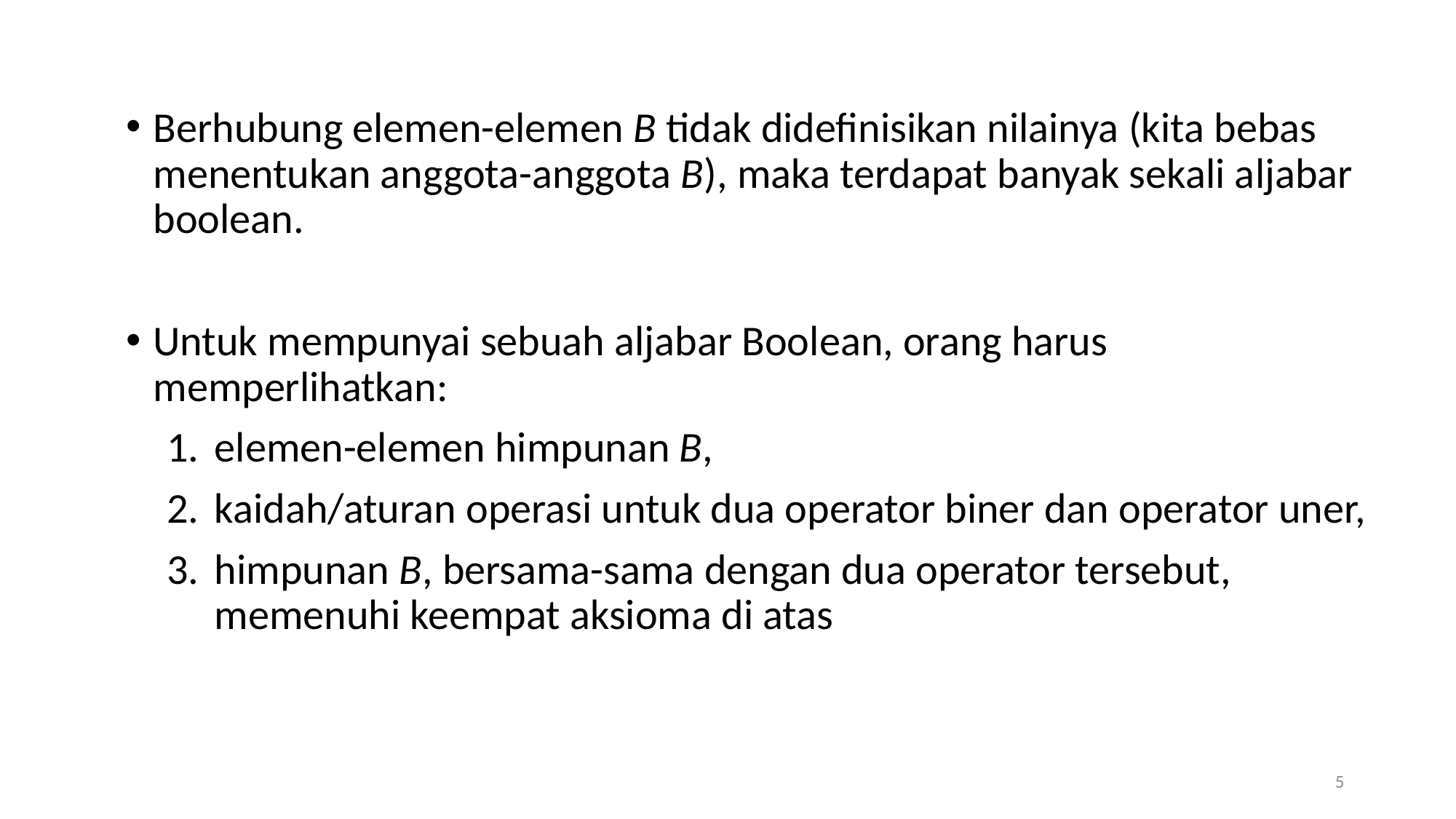

Berhubung elemen-elemen B tidak didefinisikan nilainya (kita bebas menentukan anggota-anggota B), maka terdapat banyak sekali aljabar boolean.

Untuk mempunyai sebuah aljabar Boolean, orang harus memperlihatkan:
elemen-elemen himpunan B,
kaidah/aturan operasi untuk dua operator biner dan operator uner,
himpunan B, bersama-sama dengan dua operator tersebut, memenuhi keempat aksioma di atas
5